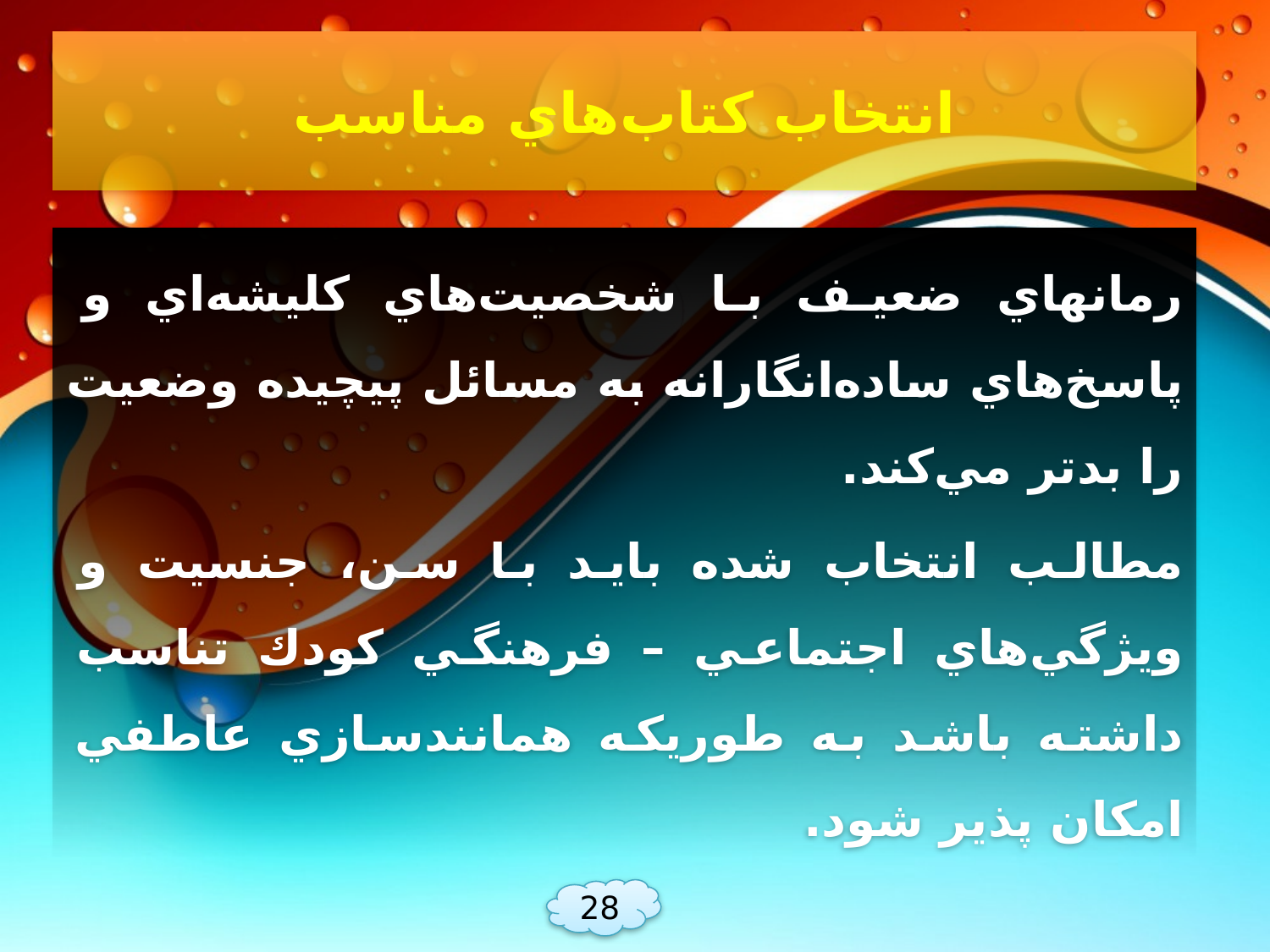

# انتخاب كتاب‌هاي مناسب
رمانهاي ضعيف با شخصيت‌هاي كليشه‌اي و پاسخ‌هاي ساده‌انگارانه به مسائل پيچيده وضعيت را بدتر مي‌كند.
مطالب انتخاب شده بايد با سن، جنسيت و ويژگي‌هاي اجتماعي – فرهنگي كودك تناسب داشته باشد به طوريكه همانندسازي عاطفي امكان پذير شود.